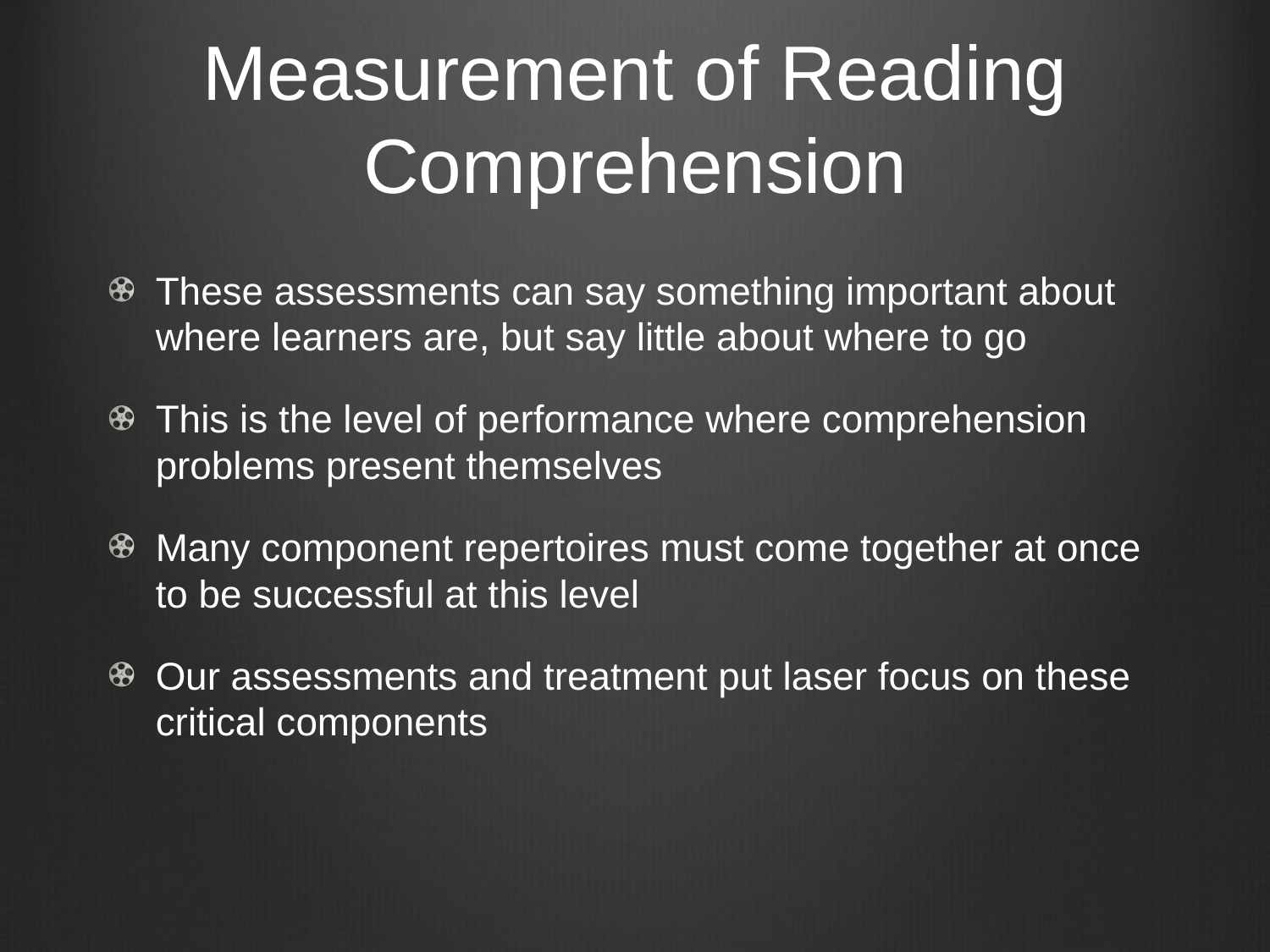

# Measurement of Reading Comprehension
These assessments can say something important about where learners are, but say little about where to go
This is the level of performance where comprehension problems present themselves
Many component repertoires must come together at once to be successful at this level
Our assessments and treatment put laser focus on these critical components